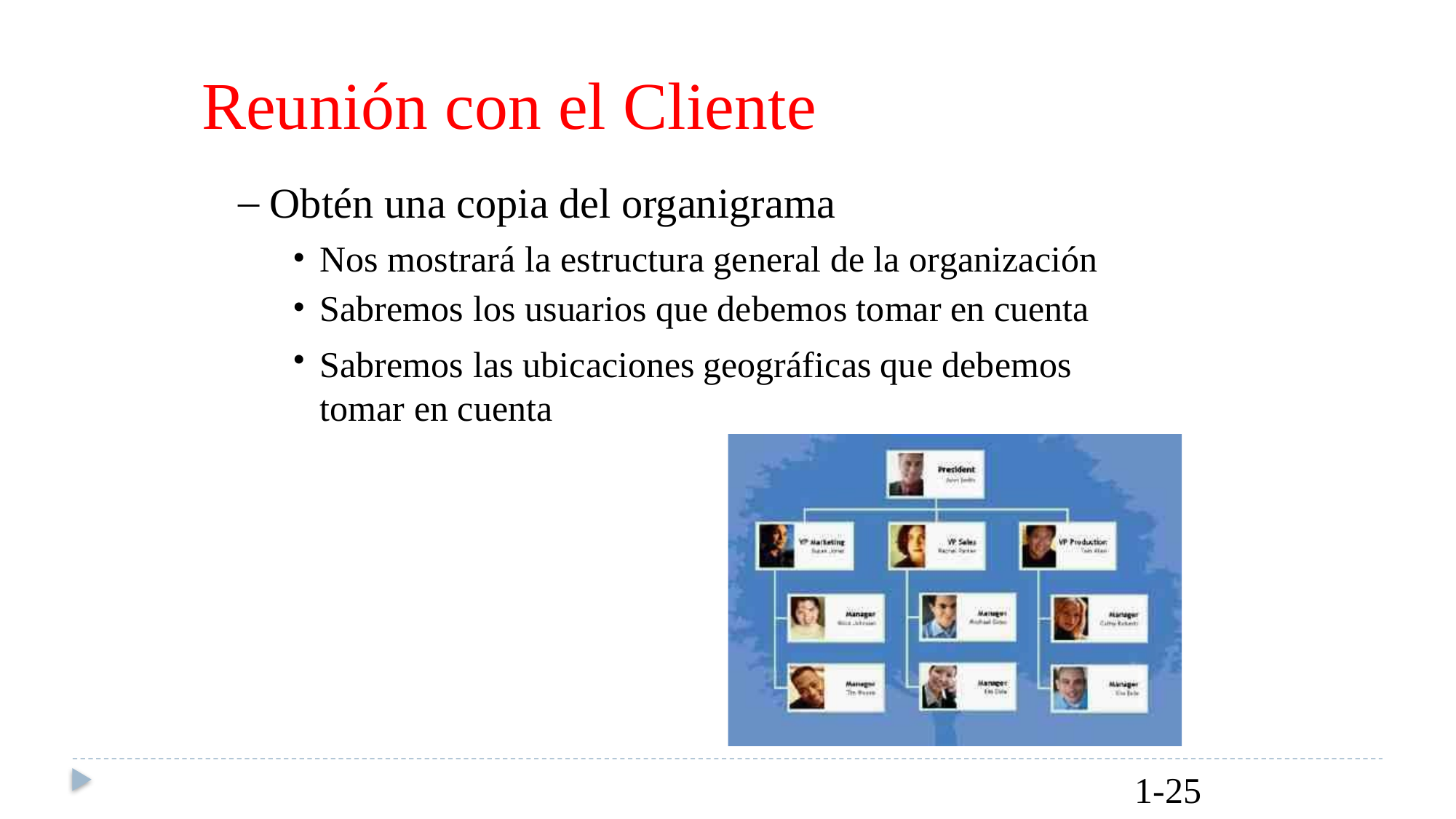

Reunión con el Cliente
–
Obtén una copia del organigrama
•
•
•
Nos mostrará la estructura general de la organización
Sabremos los usuarios que debemos tomar en cuenta
Sabremos las ubicaciones
geográficas
que
debemos
tomar
en
cuenta

1-25